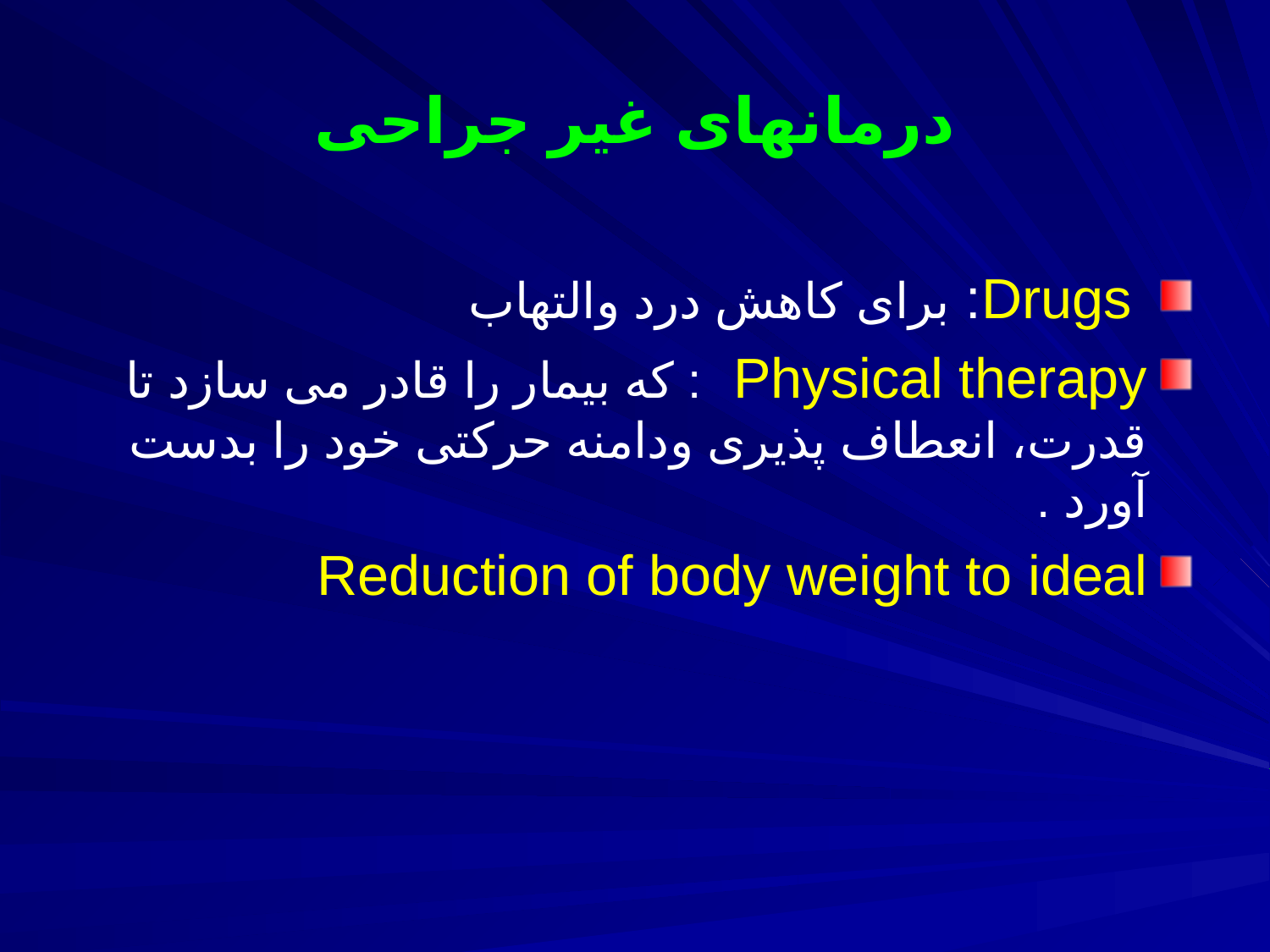

# درمانهای غیر جراحی
 Drugs: برای کاهش درد والتهاب
Physical therapy  : که بیمار را قادر می سازد تا قدرت، انعطاف پذیری ودامنه حرکتی خود را بدست آورد .
Reduction of body weight to ideal